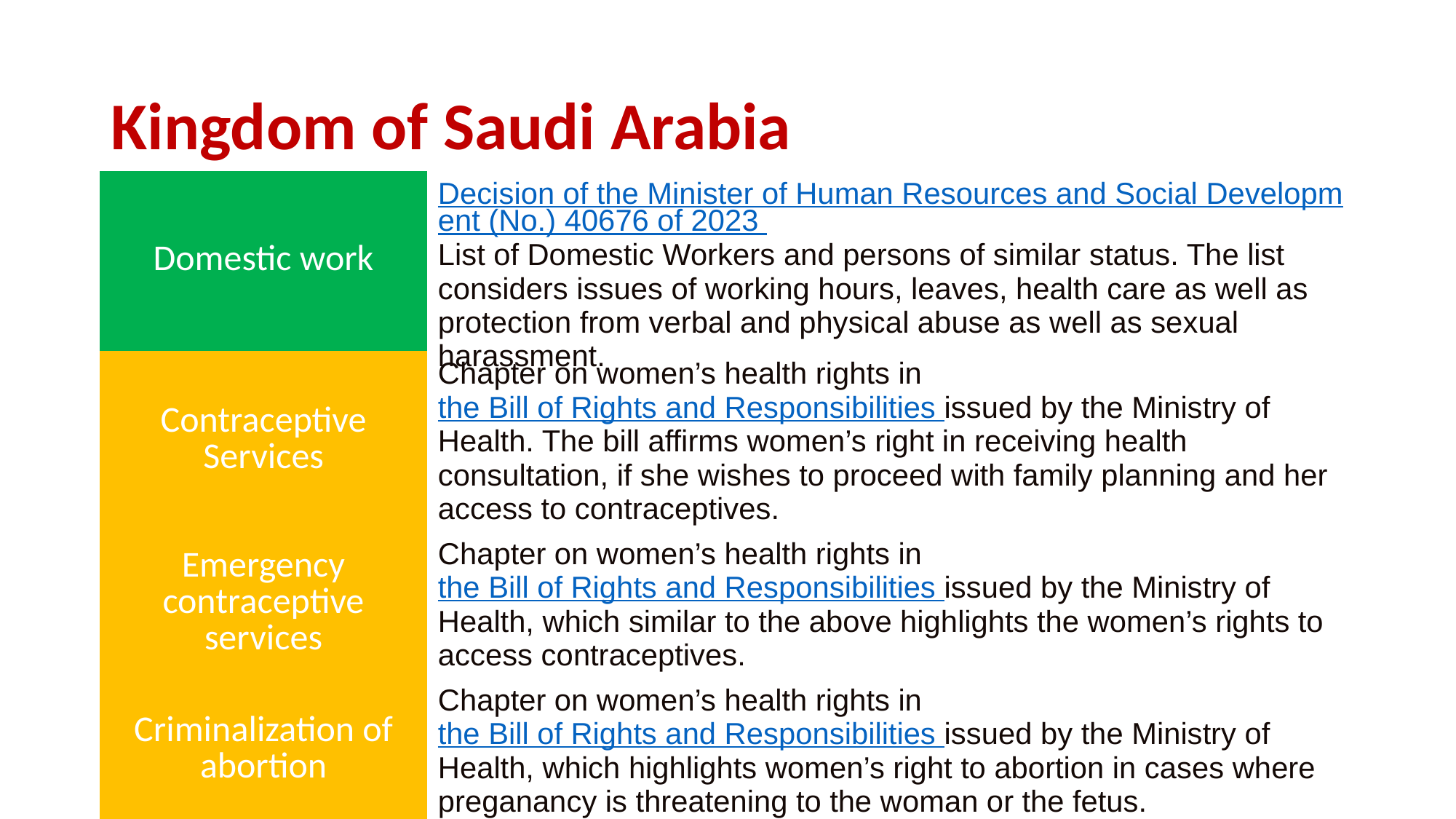

# Kingdom of Saudi Arabia
| Domestic work | Decision of the Minister of Human Resources and Social Development (No.) 40676 of 2023 List of Domestic Workers and persons of similar status. The list considers issues of working hours, leaves, health care as well as protection from verbal and physical abuse as well as sexual harassment. |
| --- | --- |
| Contraceptive Services | Chapter on women’s health rights in the Bill of Rights and Responsibilities issued by the Ministry of Health. The bill affirms women’s right in receiving health consultation, if she wishes to proceed with family planning and her access to contraceptives. |
| Emergency contraceptive services | Chapter on women’s health rights in the Bill of Rights and Responsibilities issued by the Ministry of Health, which similar to the above highlights the women’s rights to access contraceptives. |
| Criminalization of abortion | Chapter on women’s health rights in the Bill of Rights and Responsibilities issued by the Ministry of Health, which highlights women’s right to abortion in cases where preganancy is threatening to the woman or the fetus. |